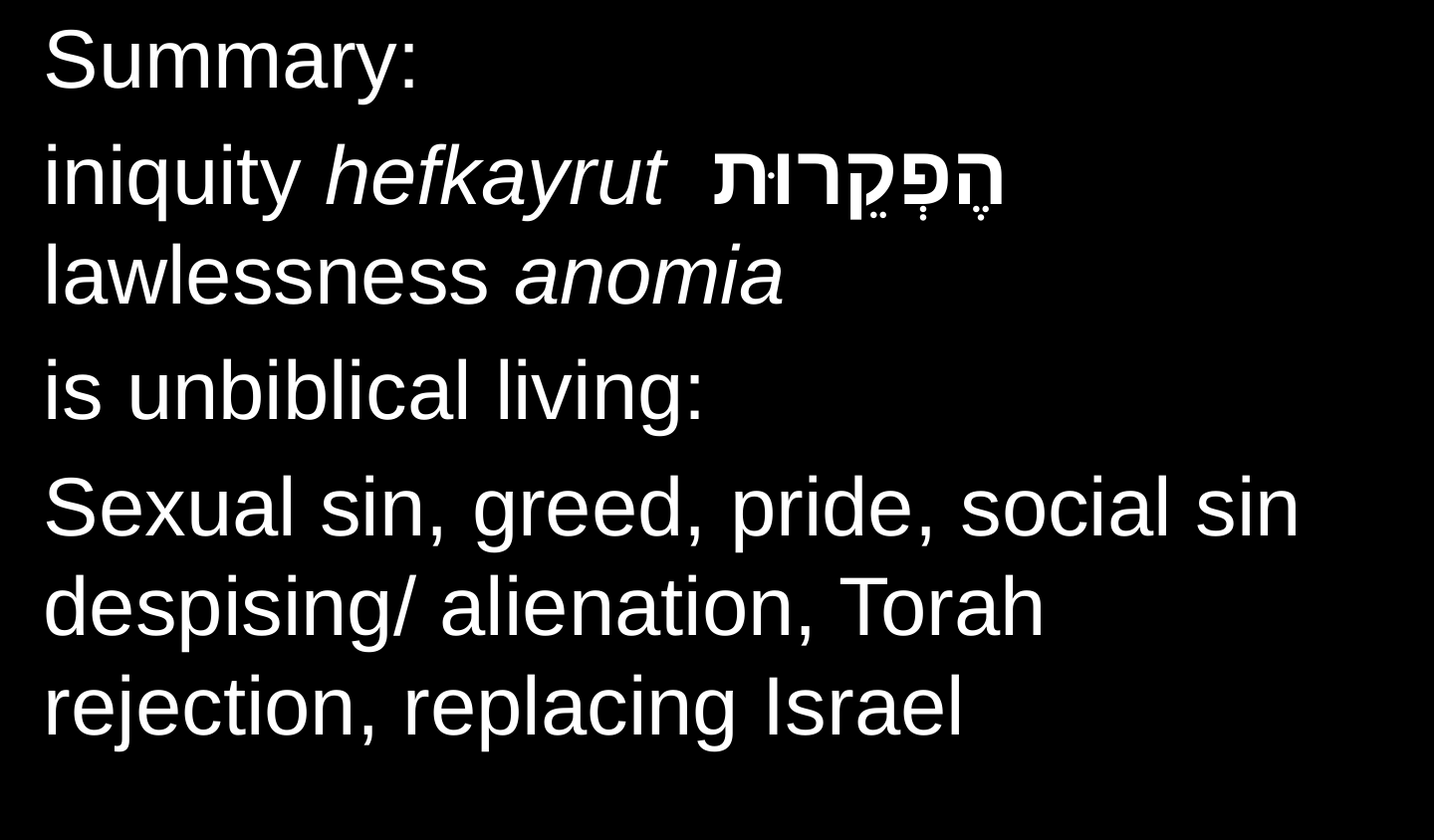

Summary:
iniquity hefkayrut  הֶפְקֵרוּת  lawlessness anomia
is unbiblical living:
Sexual sin, greed, pride, social sin despising/ alienation, Torah rejection, replacing Israel